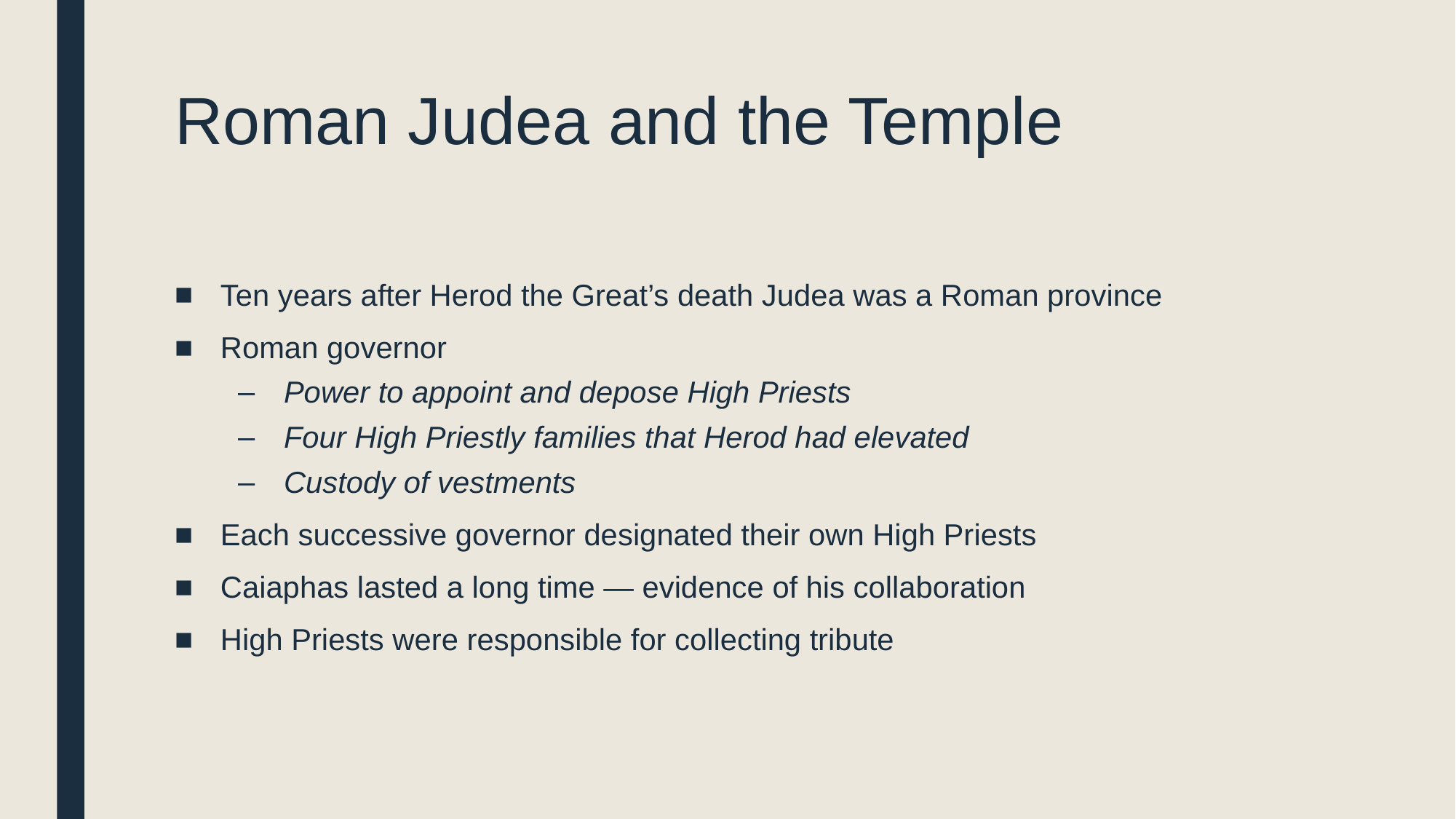

# Roman Judea and the Temple
Ten years after Herod the Great’s death Judea was a Roman province
Roman governor
Power to appoint and depose High Priests
Four High Priestly families that Herod had elevated
Custody of vestments
Each successive governor designated their own High Priests
Caiaphas lasted a long time — evidence of his collaboration
High Priests were responsible for collecting tribute